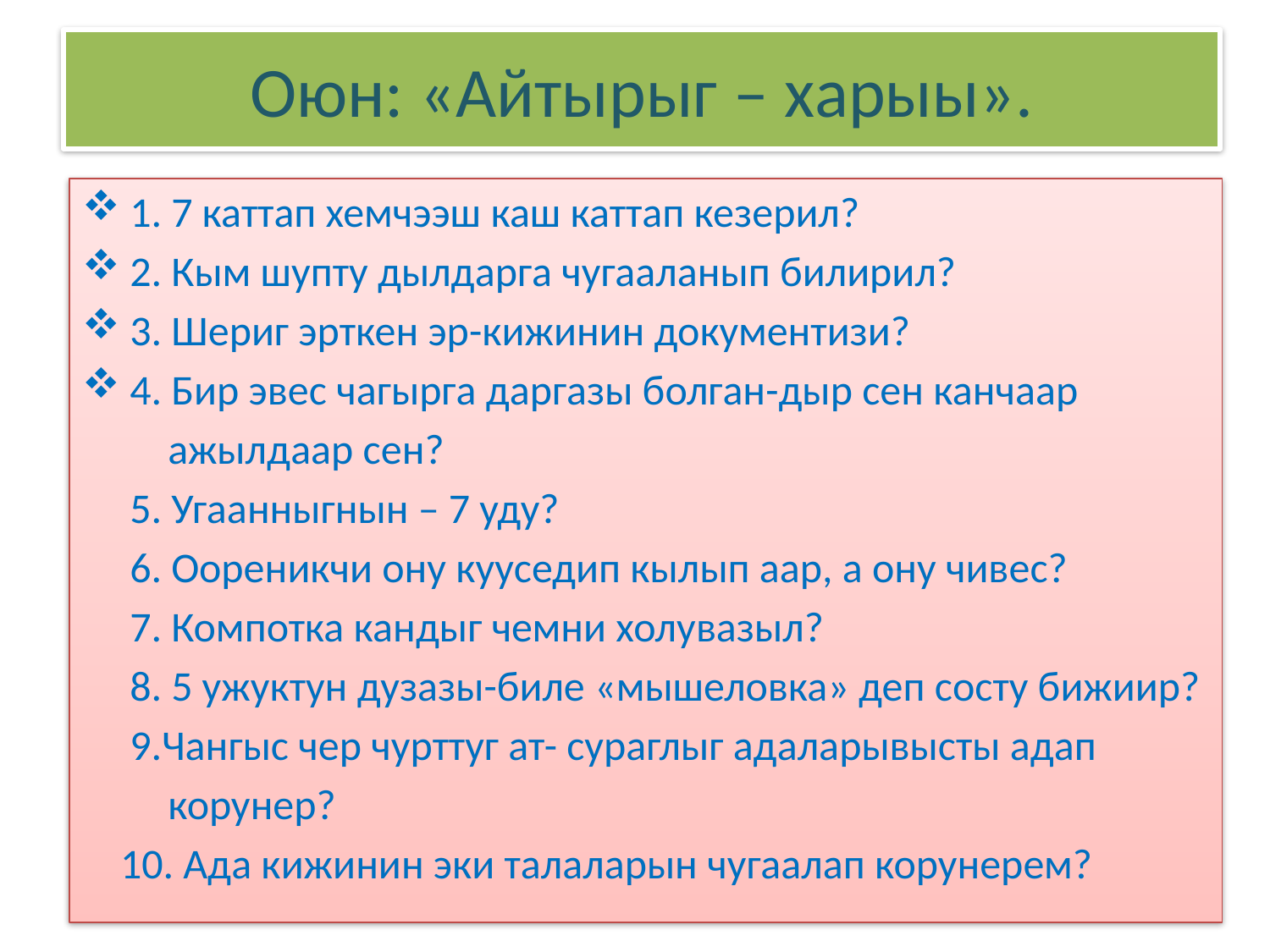

# Оюн: «Айтырыг – харыы».
1. 7 каттап хемчээш каш каттап кезерил?
2. Кым шупту дылдарга чугааланып билирил?
3. Шериг эрткен эр-кижинин документизи?
4. Бир эвес чагырга даргазы болган-дыр сен канчаар
         ажылдаар сен?
     5. Угаанныгнын – 7 уду?
     6. Оореникчи ону кууседип кылып аар, а ону чивес?
     7. Компотка кандыг чемни холувазыл?
     8. 5 ужуктун дузазы-биле «мышеловка» деп состу бижиир?
     9.Чангыс чер чурттуг ат- сураглыг адаларывысты адап
         корунер?
    10. Ада кижинин эки талаларын чугаалап корунерем?